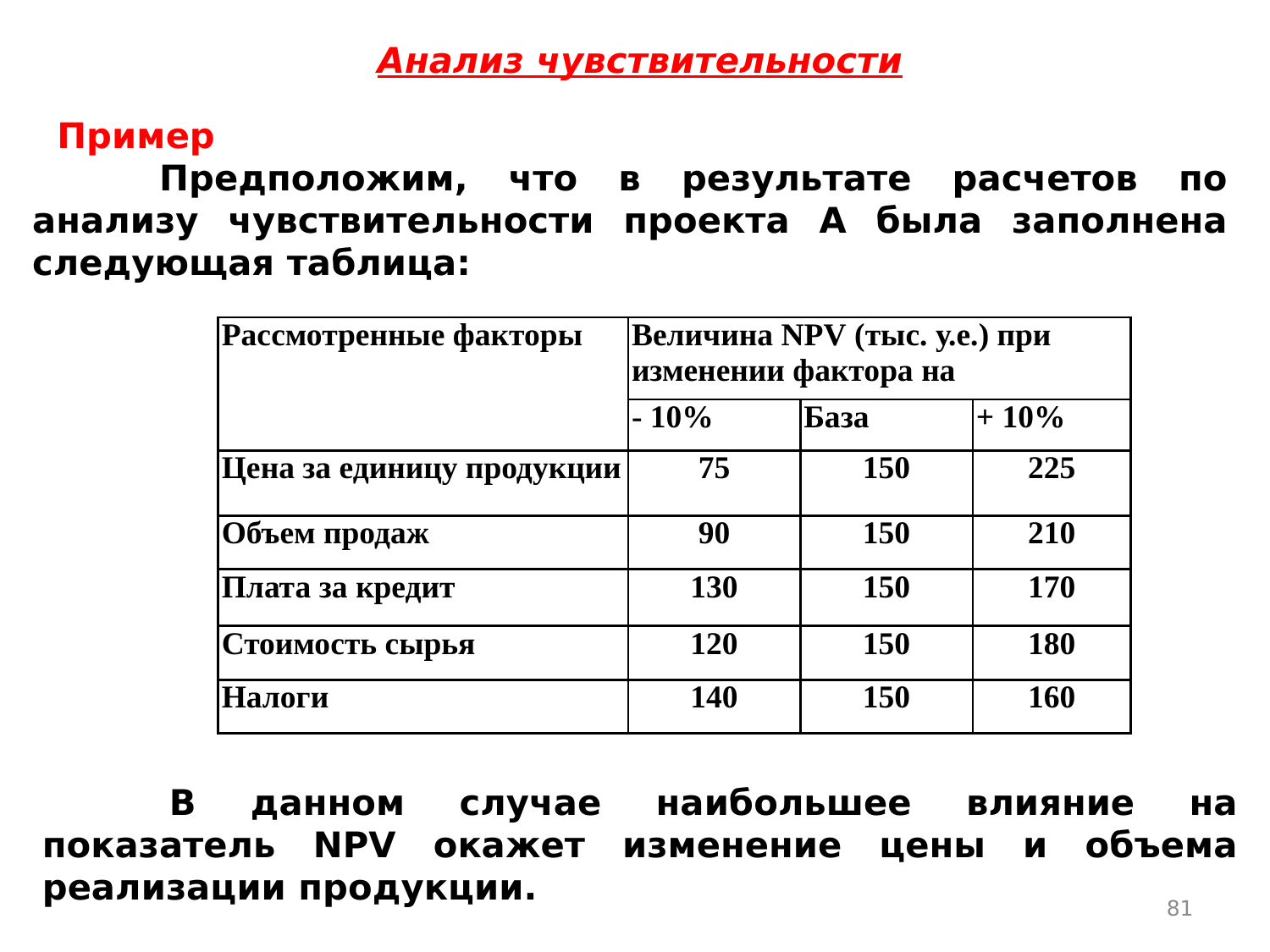

Анализ чувствительности

Пример
	Предположим, что в результате расчетов по анализу чувствительности проекта А была заполнена следующая таблица:

| Рассмотренные факторы | Величина NPV (тыс. у.е.) при изменении фактора на |  |  |
| --- | --- | --- | --- |
|  | - 10% | База | + 10% |
| Цена за единицу продукции | 75 | 150 | 225 |
| Объем продаж | 90 | 150 | 210 |
| Плата за кредит | 130 | 150 | 170 |
| Стоимость сырья | 120 | 150 | 180 |
| Налоги | 140 | 150 | 160 |
	В данном случае наибольшее влияние на показатель NPV окажет изменение цены и объема реализации продукции.
81